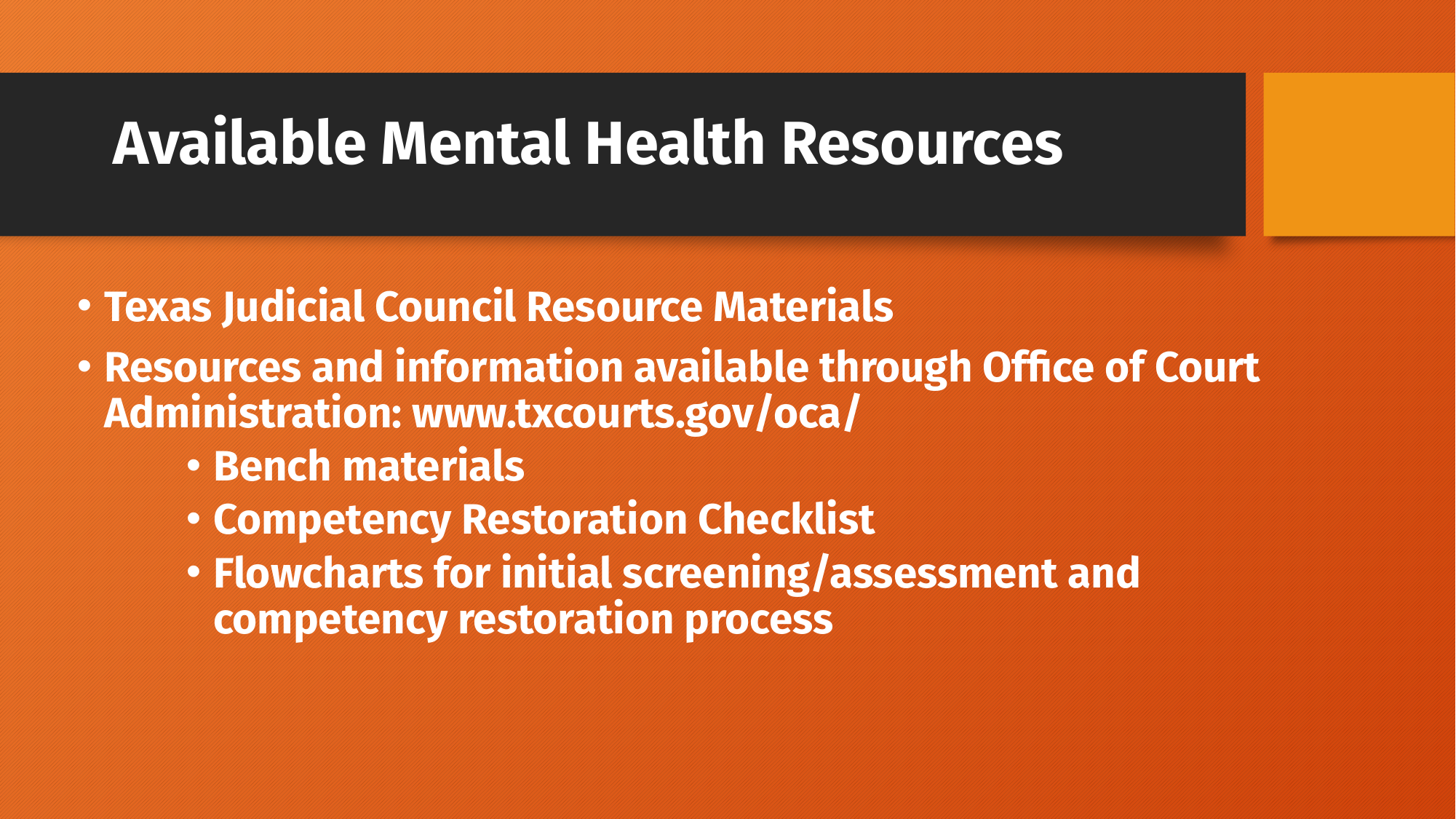

# Available Mental Health Resources
Texas Judicial Council Resource Materials
Resources and information available through Office of Court Administration: www.txcourts.gov/oca/
Bench materials
Competency Restoration Checklist
Flowcharts for initial screening/assessment and competency restoration process